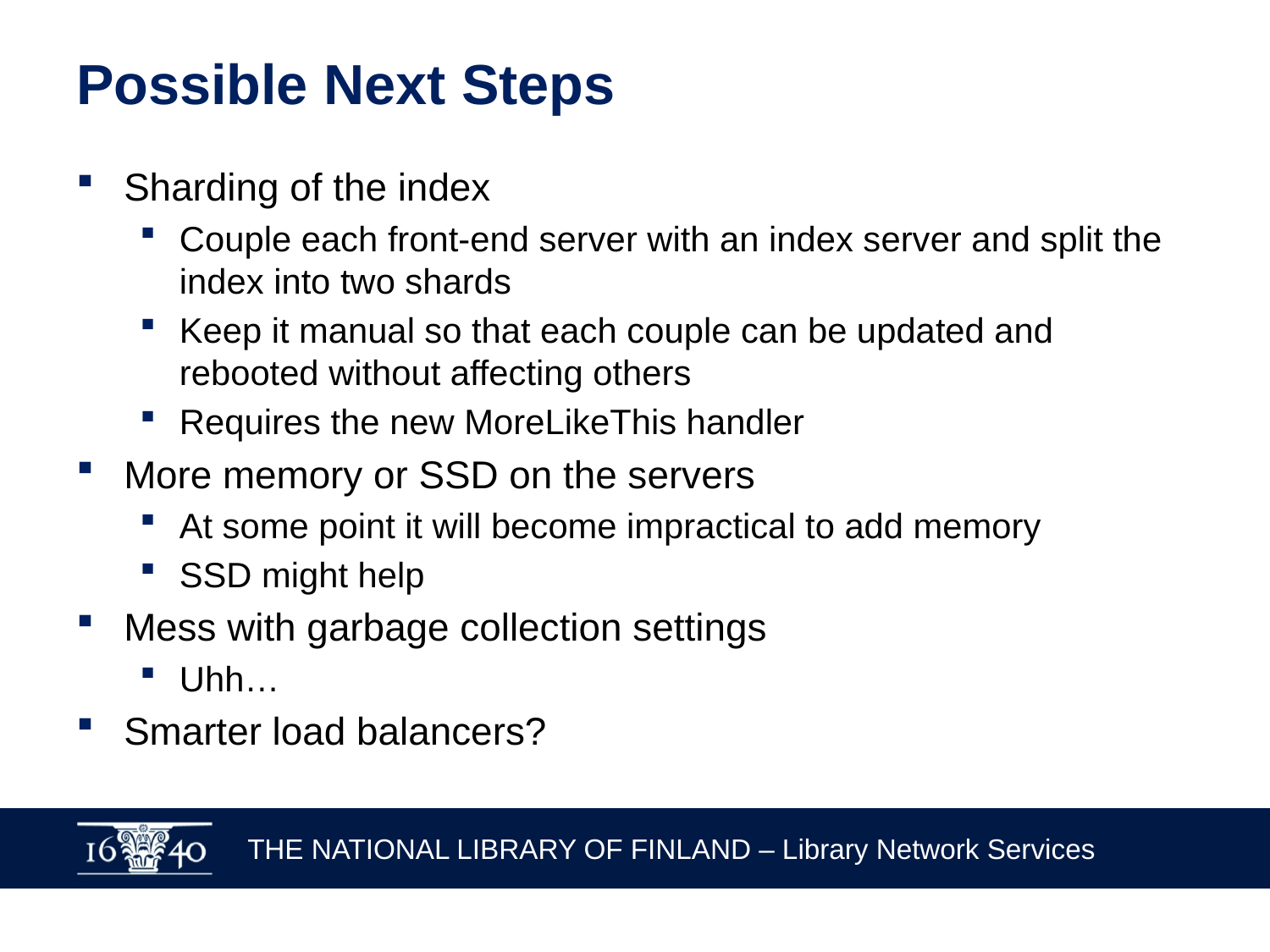

# Possible Next Steps
Sharding of the index
Couple each front-end server with an index server and split the index into two shards
Keep it manual so that each couple can be updated and rebooted without affecting others
Requires the new MoreLikeThis handler
More memory or SSD on the servers
At some point it will become impractical to add memory
SSD might help
Mess with garbage collection settings
Uhh…
Smarter load balancers?